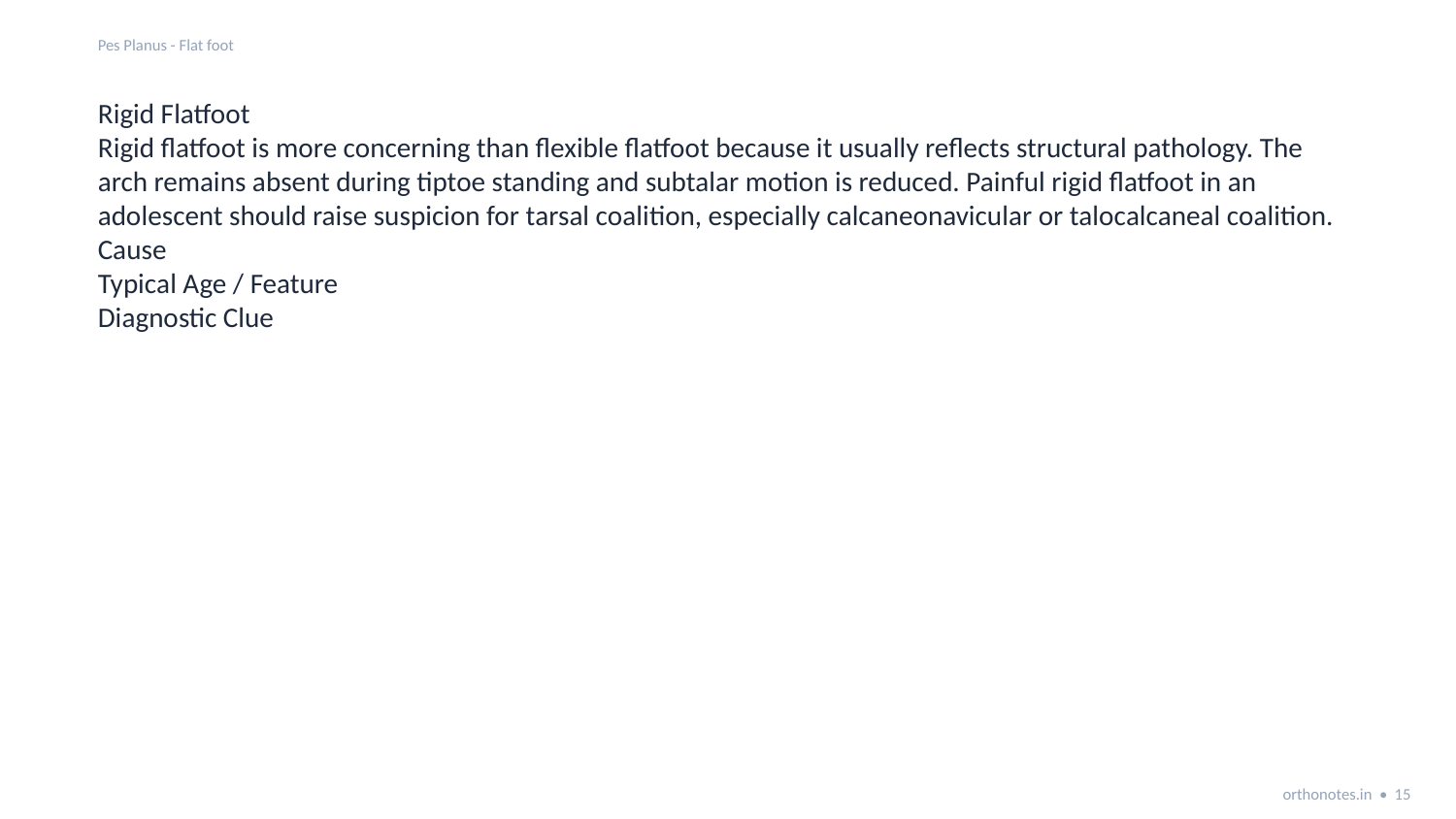

Pes Planus - Flat foot
Rigid Flatfoot
Rigid flatfoot is more concerning than flexible flatfoot because it usually reflects structural pathology. The arch remains absent during tiptoe standing and subtalar motion is reduced. Painful rigid flatfoot in an adolescent should raise suspicion for tarsal coalition, especially calcaneonavicular or talocalcaneal coalition.
Cause
Typical Age / Feature
Diagnostic Clue
orthonotes.in  •  15